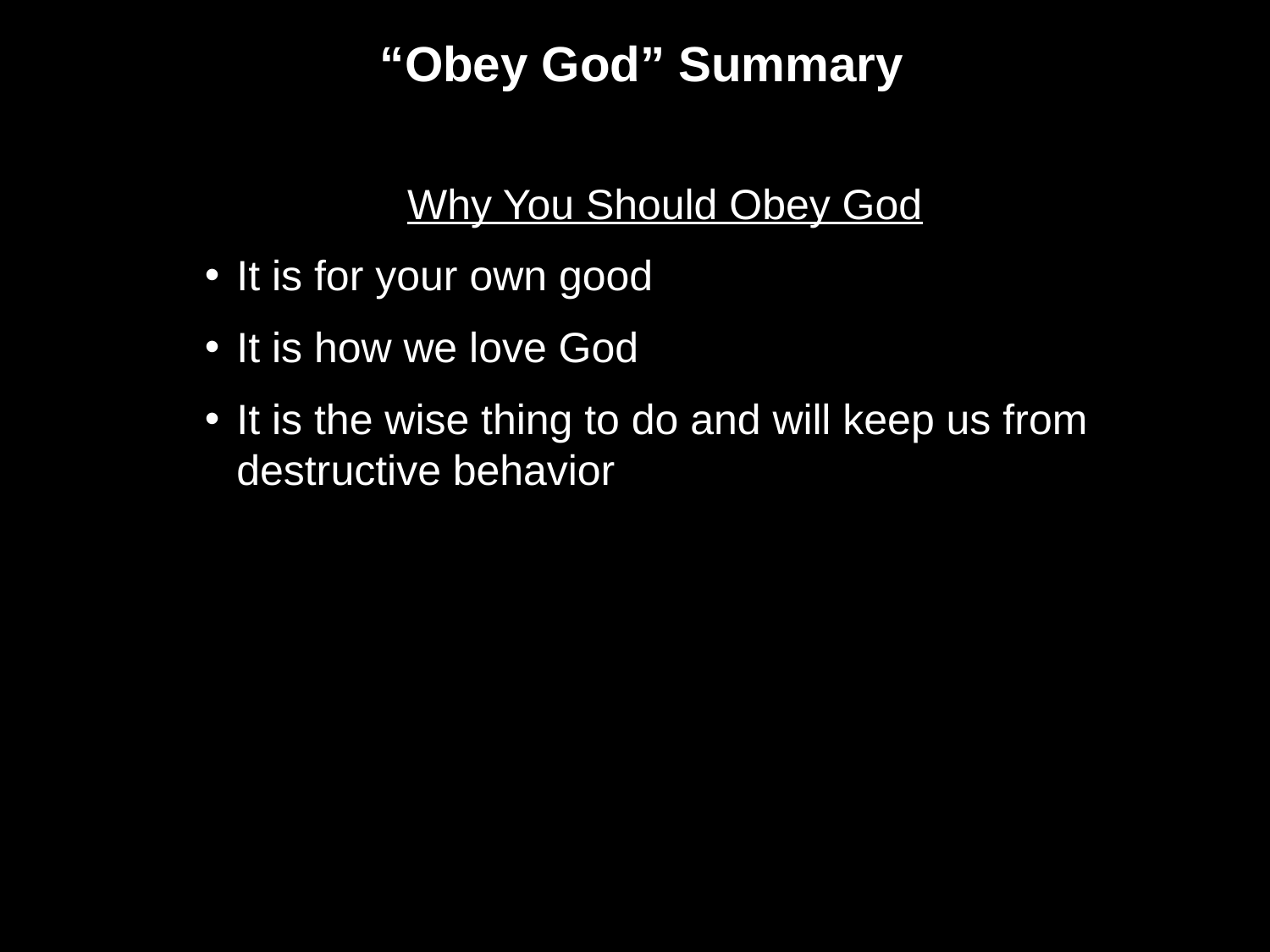

“Obey God” Summary
Why You Should Obey God
It is for your own good
It is how we love God
It is the wise thing to do and will keep us from destructive behavior